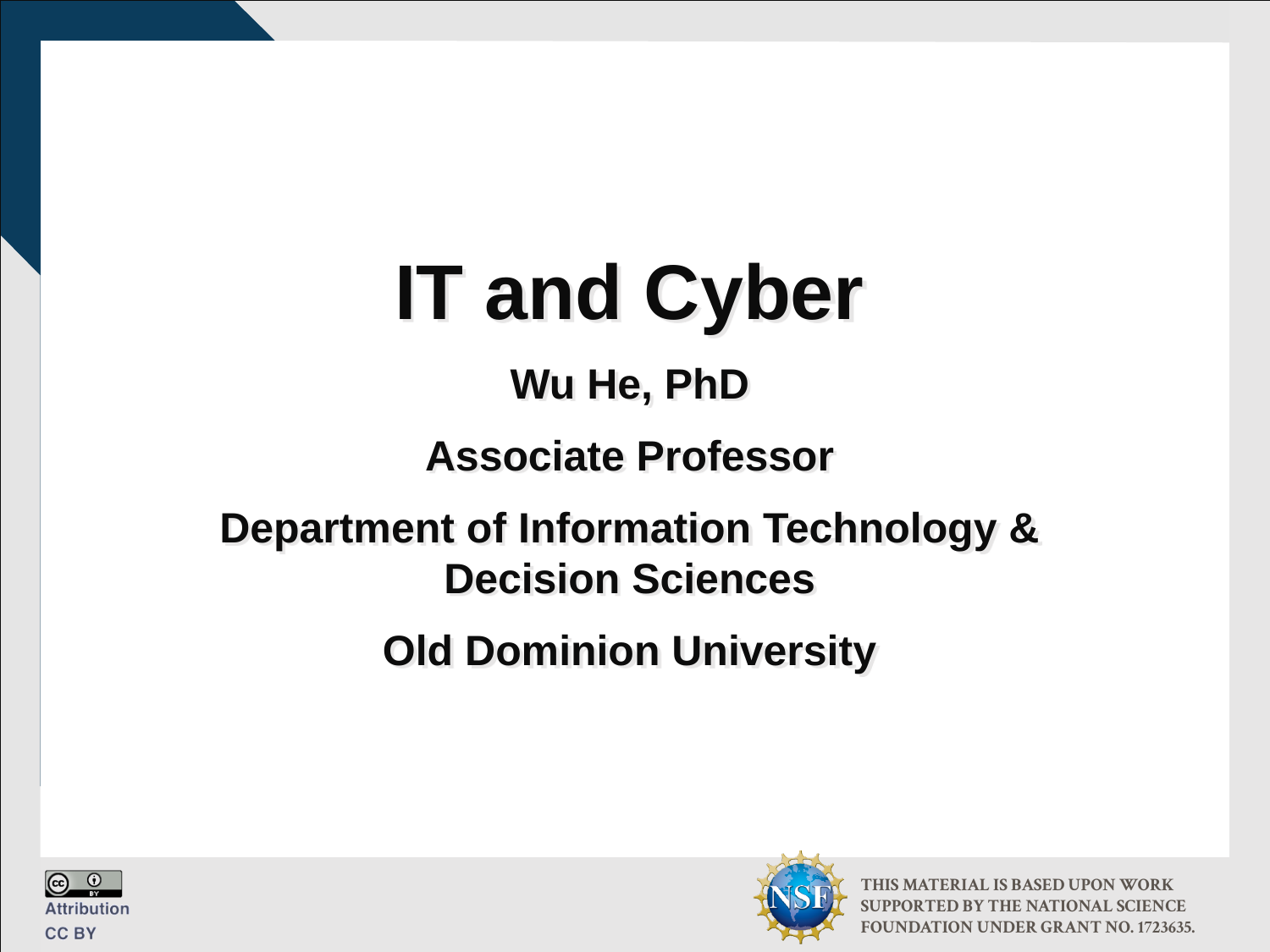

IT and Cyber
Wu He, PhD
Associate Professor
Department of Information Technology & Decision Sciences
Old Dominion University